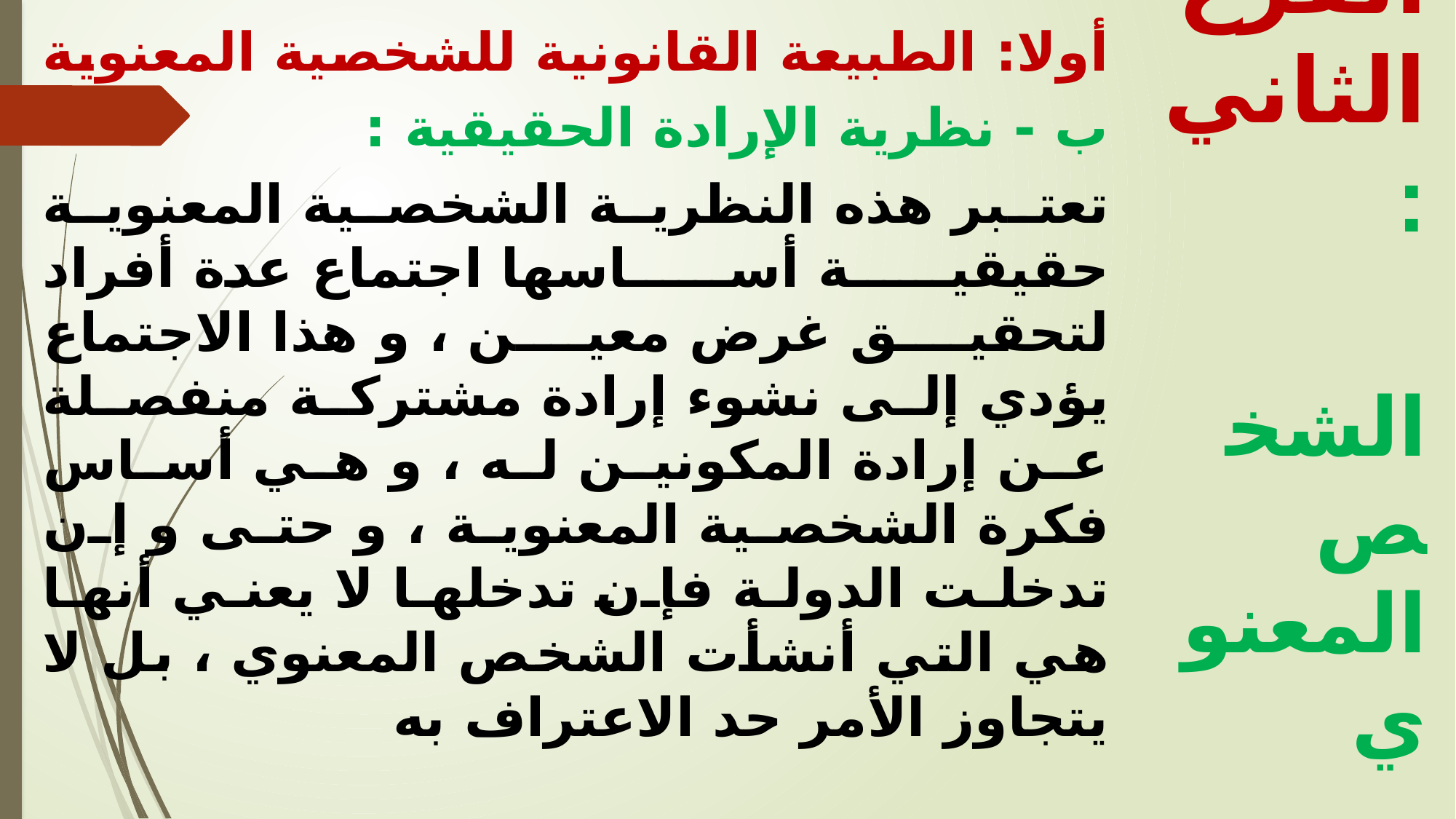

أولا: الطبيعة القانونية للشخصية المعنوية
ب - نظرية الإرادة الحقيقية :
تعتبر هذه النظرية الشخصية المعنوية حقيقية أساسها اجتماع عدة أفراد لتحقيق غرض معين ، و هذا الاجتماع يؤدي إلى نشوء إرادة مشتركة منفصلة عن إرادة المكونين له ، و هي أساس فكرة الشخصية المعنوية ، و حتى و إن تدخلت الدولة فإن تدخلها لا يعني أنها هي التي أنشأت الشخص المعنوي ، بل لا يتجاوز الأمر حد الاعتراف به
الفرع الثاني :
 الشخص المعنوي